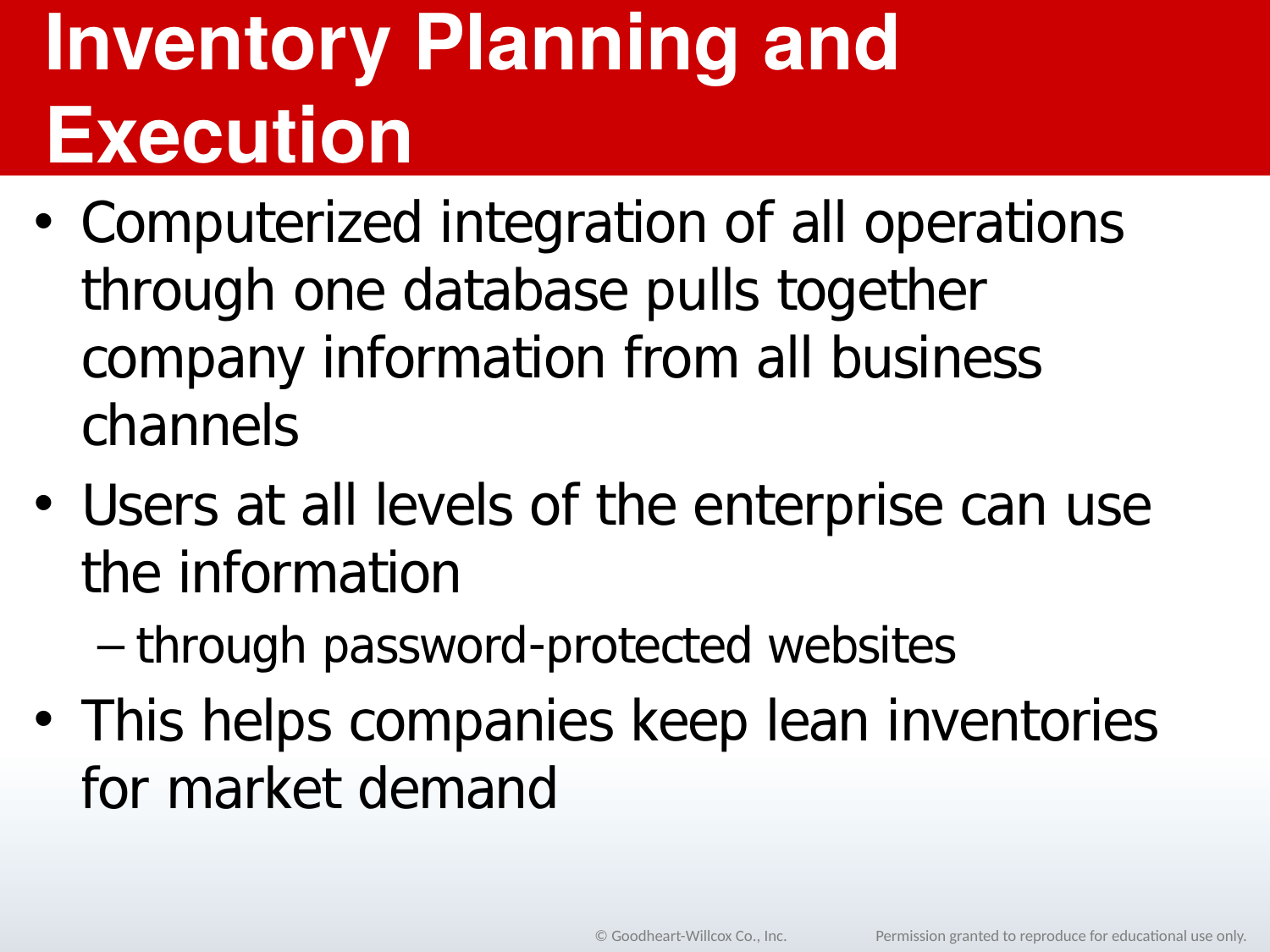

# Inventory Planning and Execution
Computerized integration of all operations through one database pulls together company information from all business channels
Users at all levels of the enterprise can use the information
through password-protected websites
This helps companies keep lean inventories for market demand